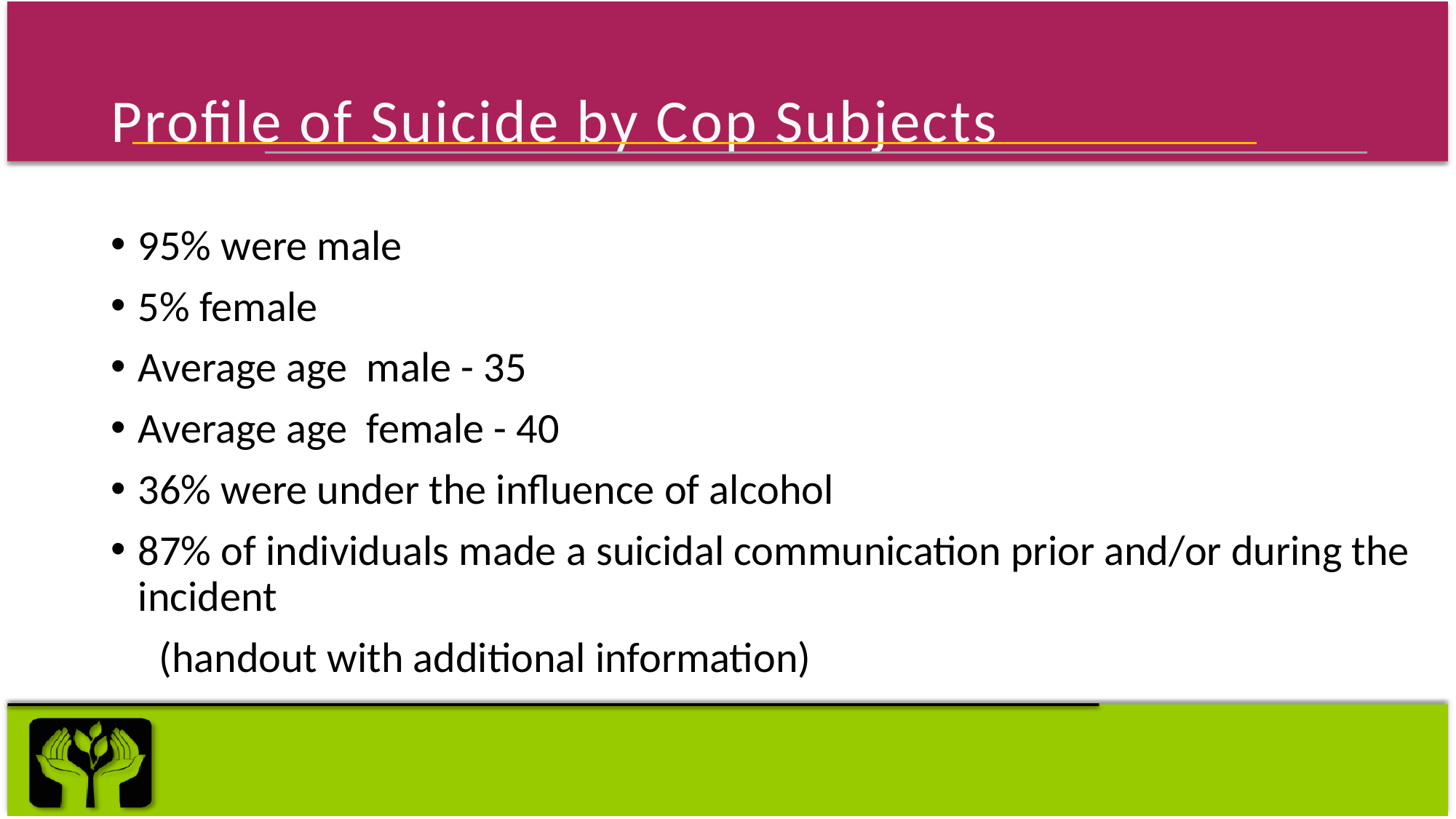

# Profile of Suicide by Cop Subjects
95% were male
5% female
Average age  male - 35
Average age  female - 40
36% were under the influence of alcohol
87% of individuals made a suicidal communication prior and/or during the incident
     (handout with additional information)